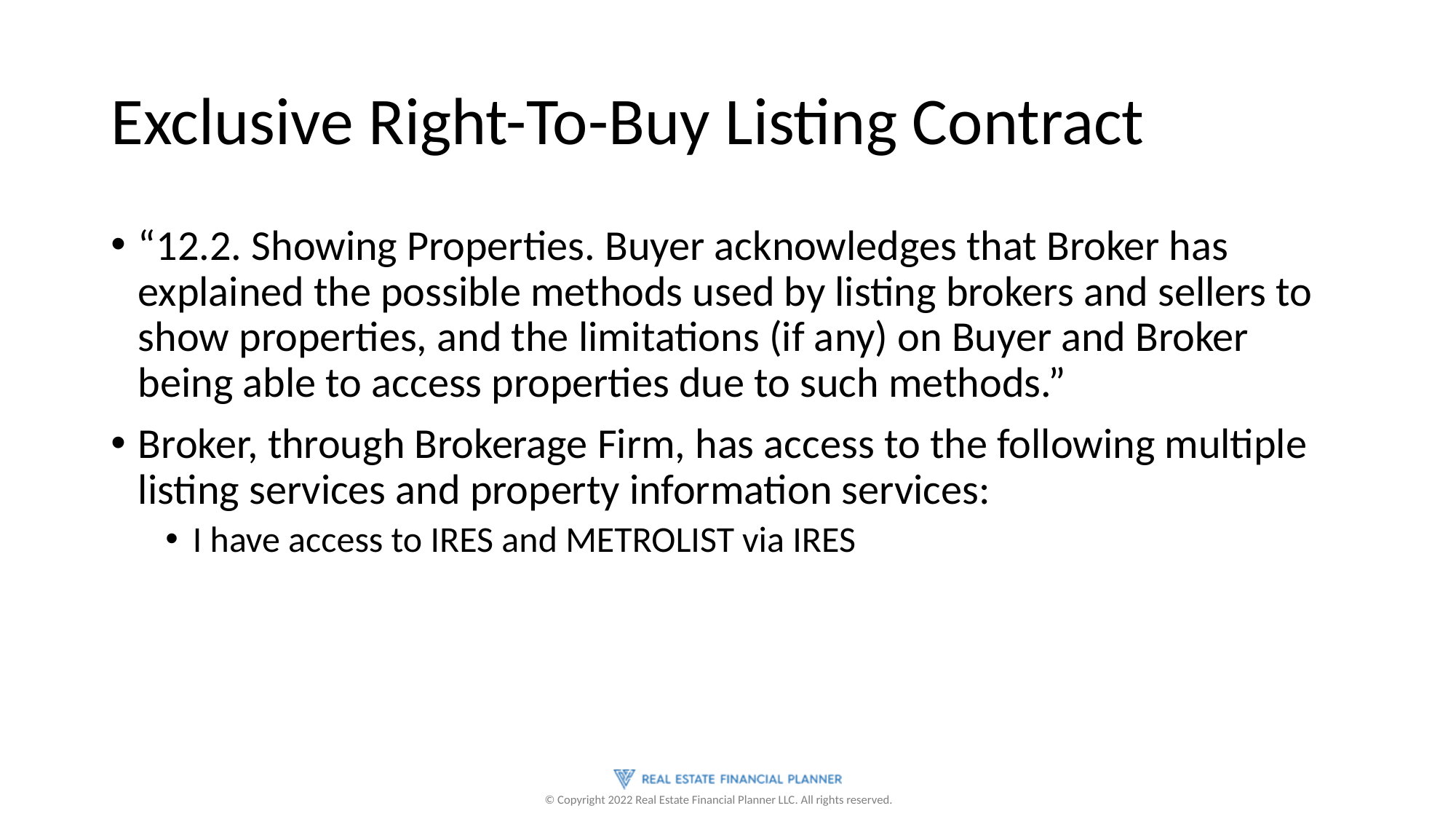

# Exclusive Right-To-Buy Listing Contract
“12.2. Showing Properties. Buyer acknowledges that Broker has explained the possible methods used by listing brokers and sellers to show properties, and the limitations (if any) on Buyer and Broker being able to access properties due to such methods.”
Broker, through Brokerage Firm, has access to the following multiple listing services and property information services:
I have access to IRES and METROLIST via IRES